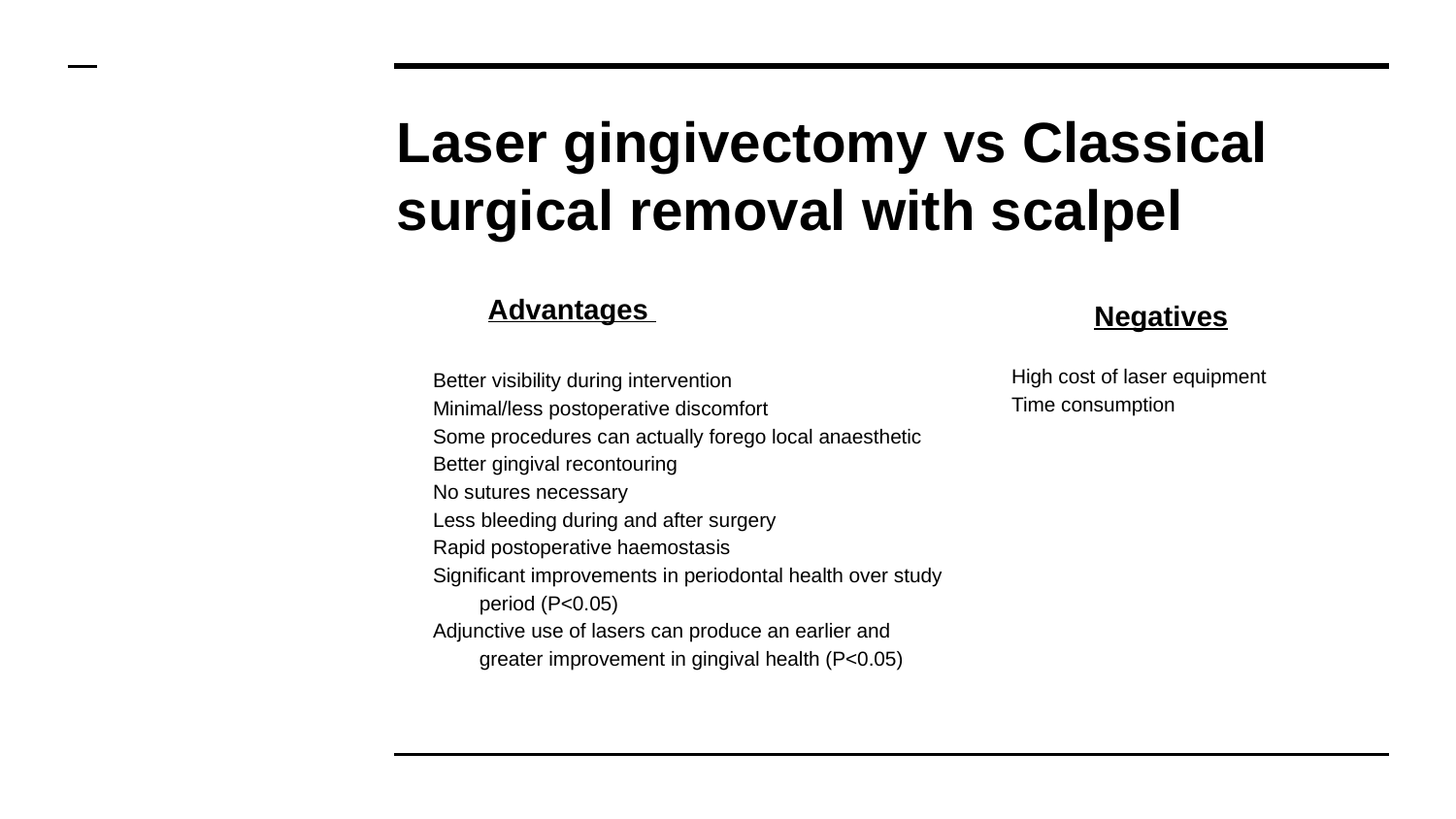

# Laser gingivectomy vs Classical surgical removal with scalpel

Advantages

Better visibility during intervention
Minimal/less postoperative discomfort
Some procedures can actually forego local anaesthetic
Better gingival recontouring
No sutures necessary
Less bleeding during and after surgery
Rapid postoperative haemostasis
Significant improvements in periodontal health over study period (P<0.05)
Adjunctive use of lasers can produce an earlier and greater improvement in gingival health (P<0.05)

Negatives

High cost of laser equipment
Time consumption